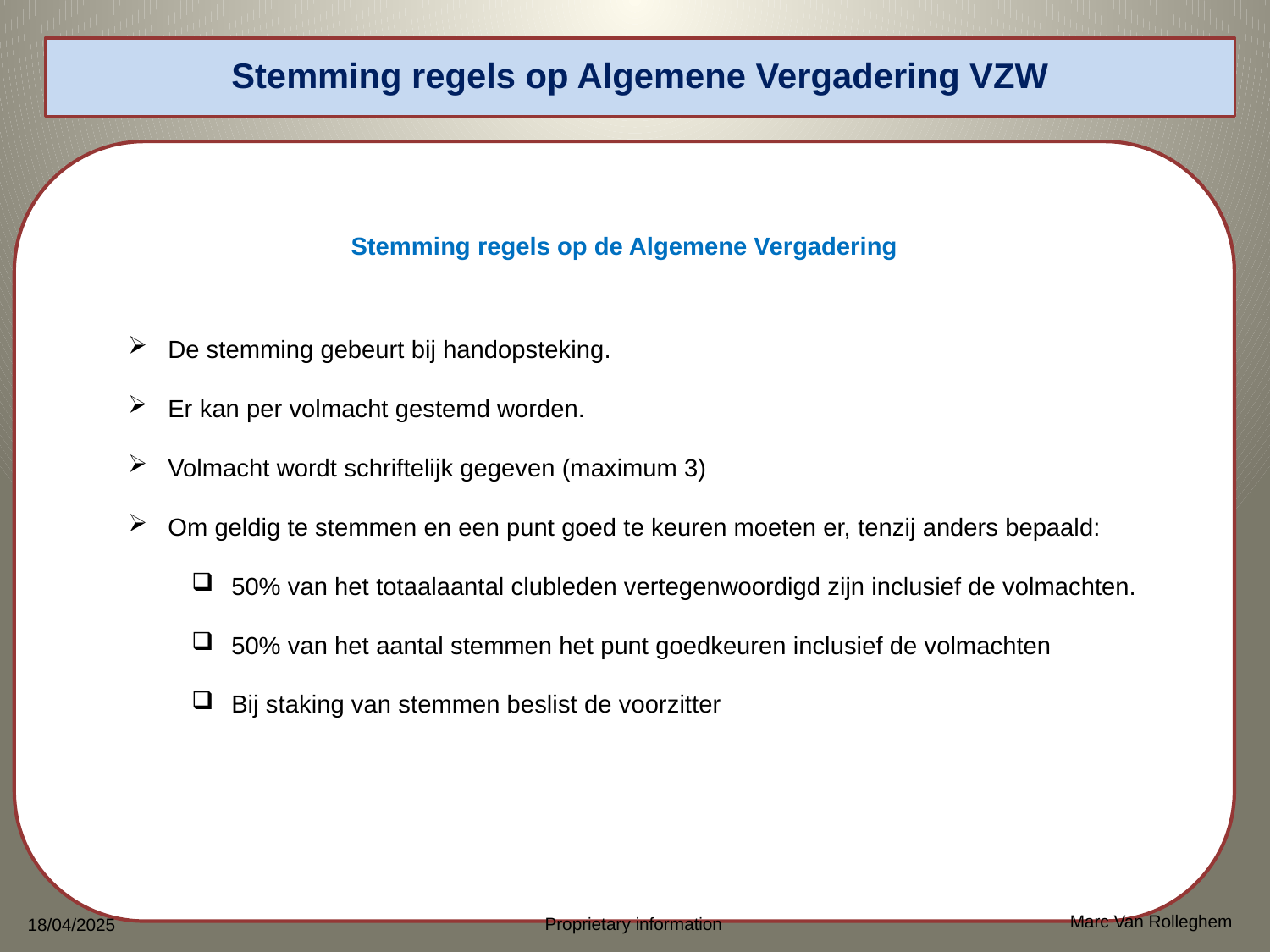

# Stemming regels op Algemene Vergadering VZW

Stemming regels op de Algemene Vergadering

De stemming gebeurt bij handopsteking.
Er kan per volmacht gestemd worden.
Volmacht wordt schriftelijk gegeven (maximum 3)
Om geldig te stemmen en een punt goed te keuren moeten er, tenzij anders bepaald:
50% van het totaalaantal clubleden vertegenwoordigd zijn inclusief de volmachten.
50% van het aantal stemmen het punt goedkeuren inclusief de volmachten
Bij staking van stemmen beslist de voorzitter
Marc Van Rolleghem
Proprietary information
18/04/2025